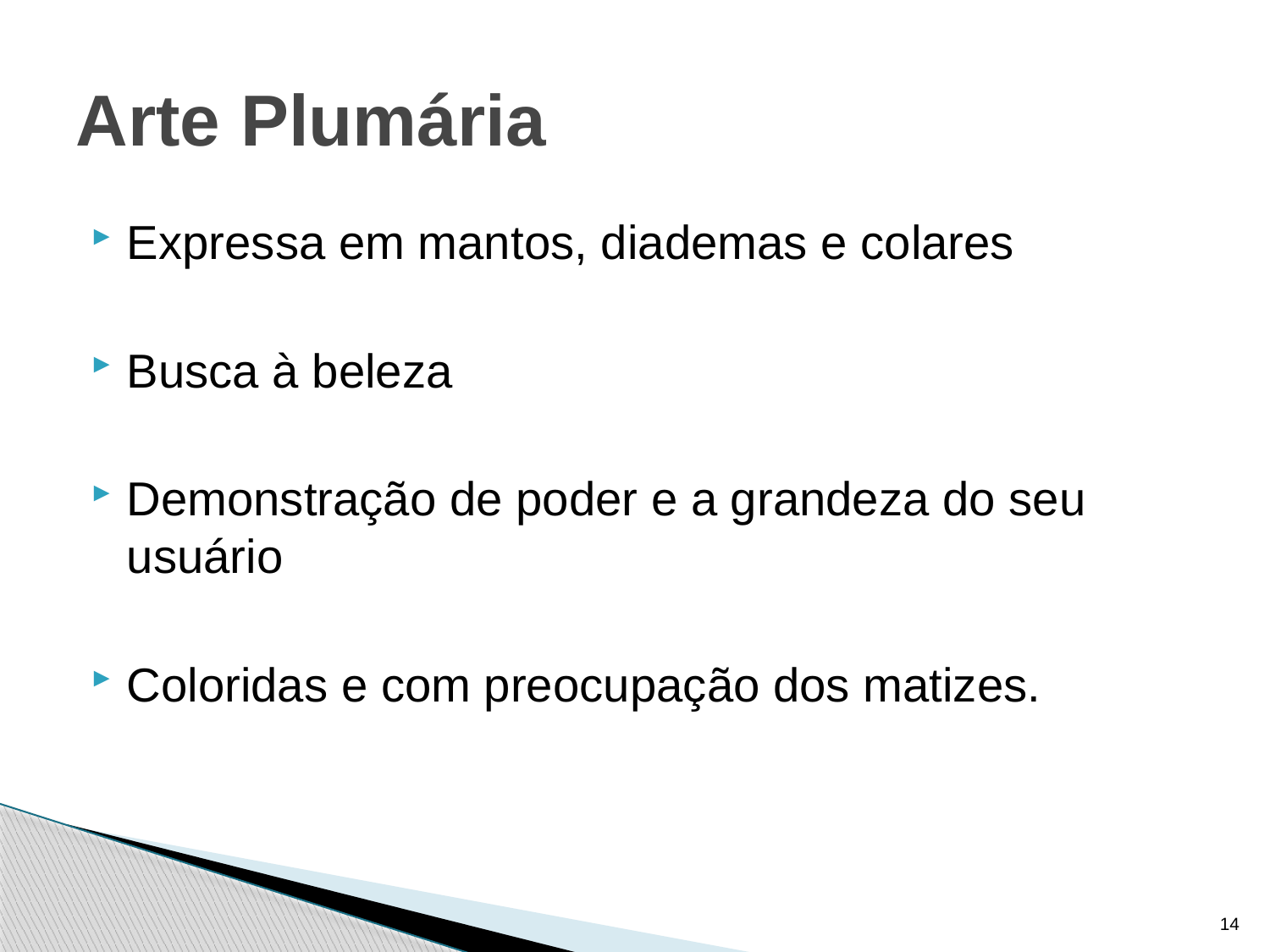

# Arte Plumária
Expressa em mantos, diademas e colares

Busca à beleza

Demonstração de poder e a grandeza do seu usuário

Coloridas e com preocupação dos matizes.

14